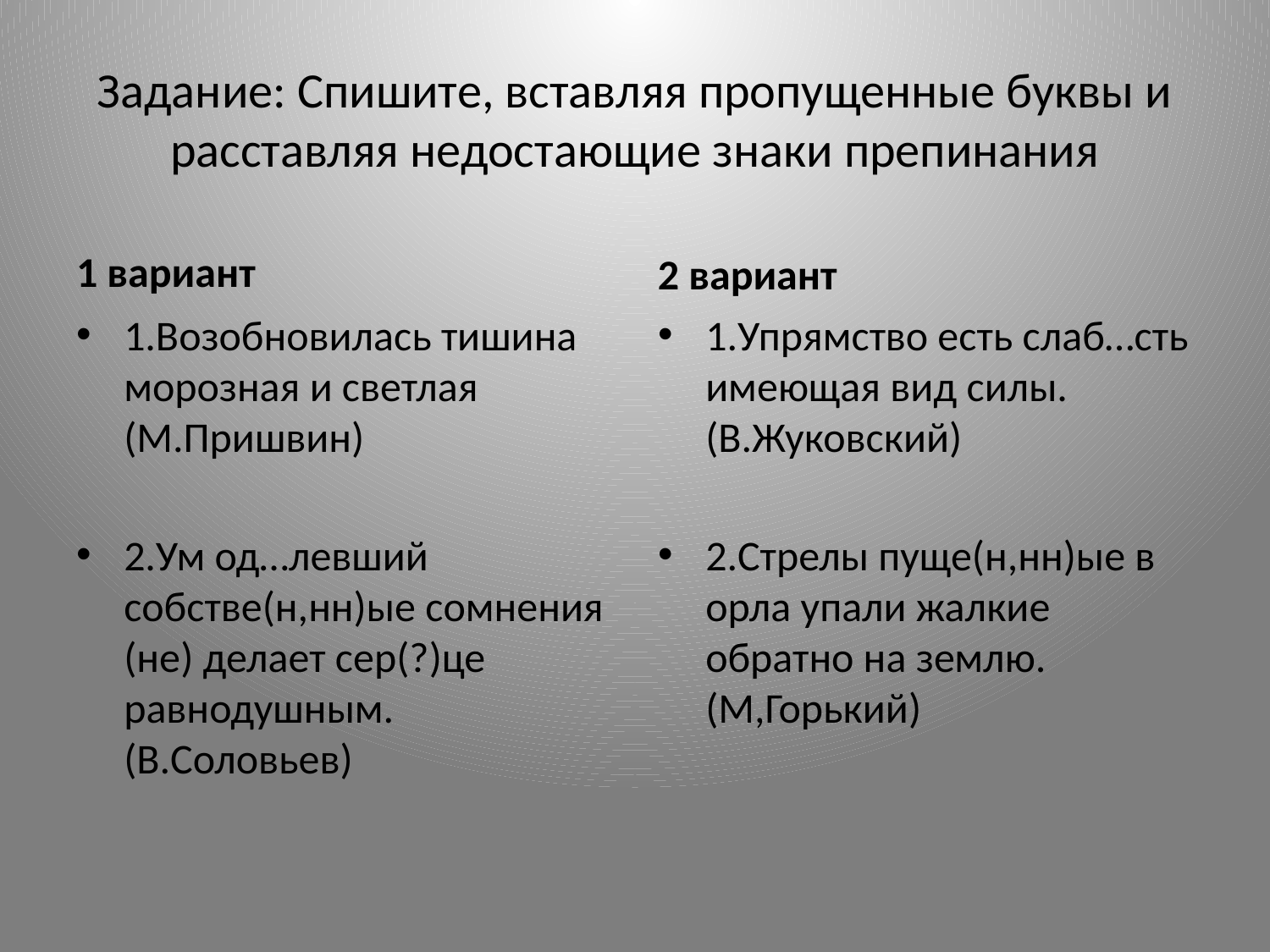

# Задание: Спишите, вставляя пропущенные буквы и расставляя недостающие знаки препинания
1 вариант
2 вариант
1.Возобновилась тишина морозная и светлая (М.Пришвин)

2.Ум од…левший собстве(н,нн)ые сомнения (не) делает сер(?)це равнодушным. (В.Соловьев)
1.Упрямство есть слаб…сть имеющая вид силы. (В.Жуковский)

2.Стрелы пуще(н,нн)ые в орла упали жалкие обратно на землю. (М,Горький)